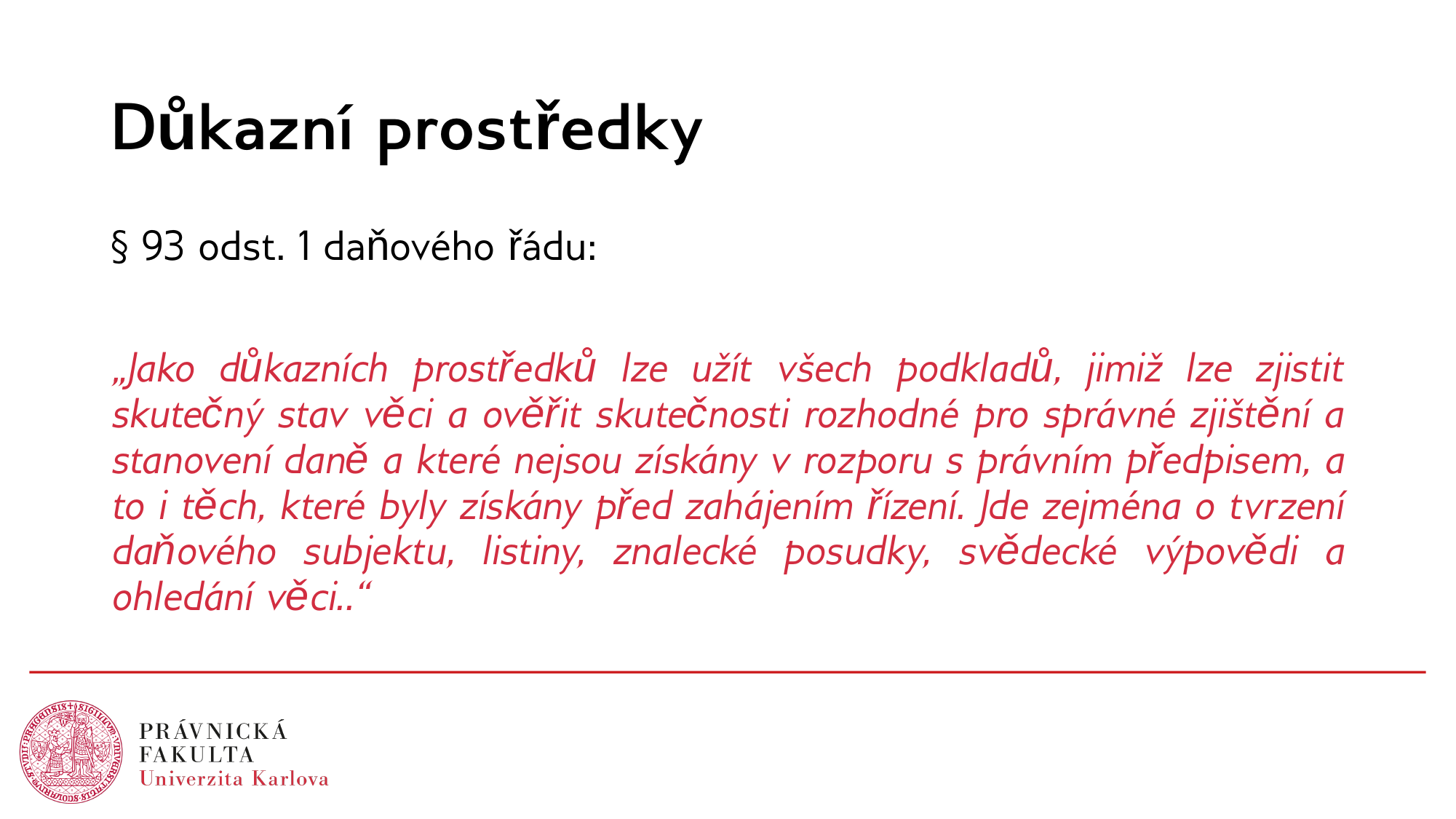

# Důkazní prostředky
§ 93 odst. 1 daňového řádu:

„Jako důkazních prostředků lze užít všech podkladů, jimiž lze zjistit skutečný stav věci a ověřit skutečnosti rozhodné pro správné zjištění a stanovení daně a které nejsou získány v rozporu s právním předpisem, a to i těch, které byly získány před zahájením řízení. Jde zejména o tvrzení daňového subjektu, listiny, znalecké posudky, svědecké výpovědi a ohledání věci..“